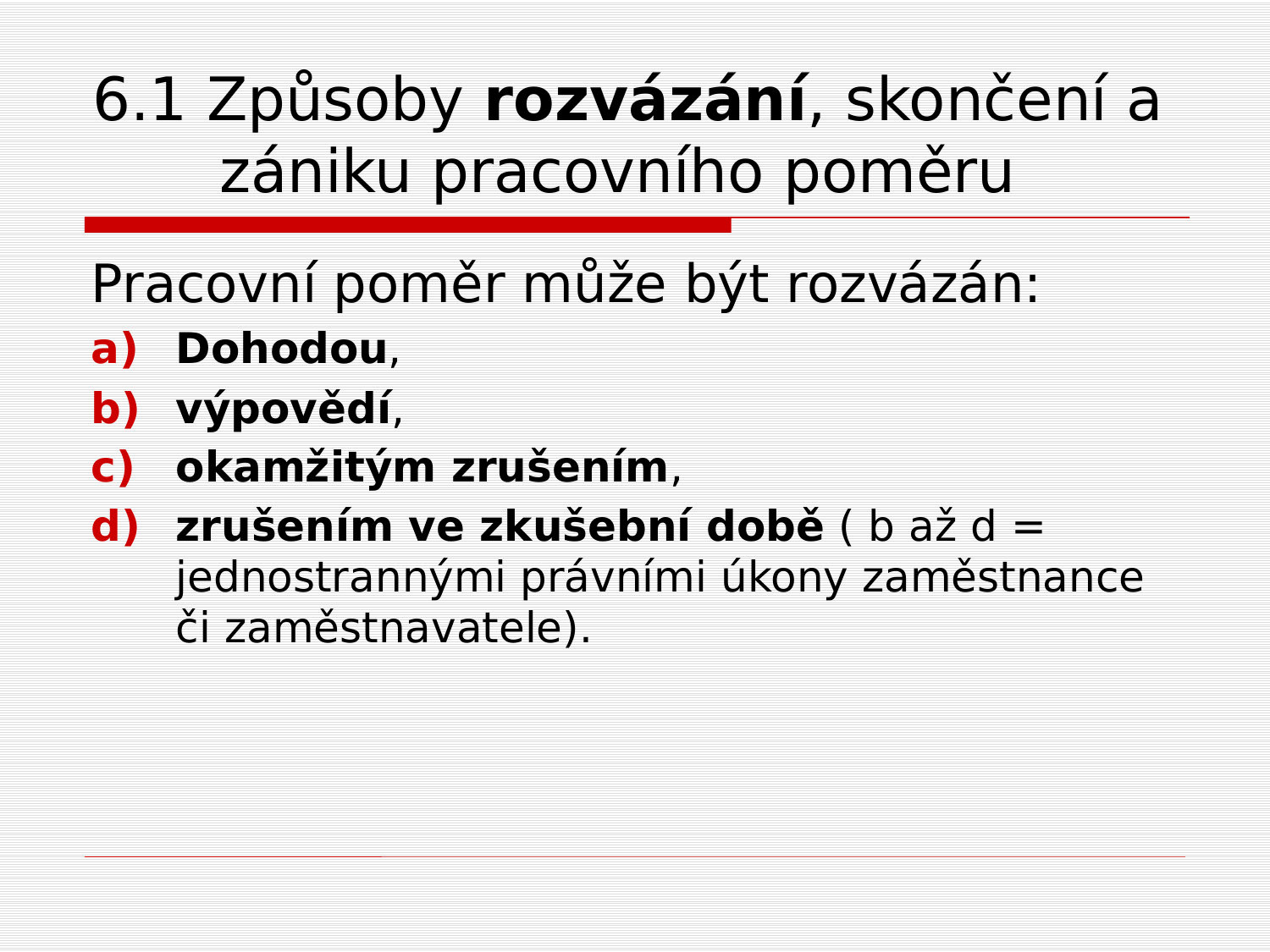

# 6.1 Způsoby rozvázání, skončení a   	zániku pracovního poměru
Pracovní poměr může být rozvázán:
Dohodou,
výpovědí,
okamžitým zrušením,
zrušením ve zkušební době ( b až d = jednostrannými právními úkony zaměstnance či zaměstnavatele).